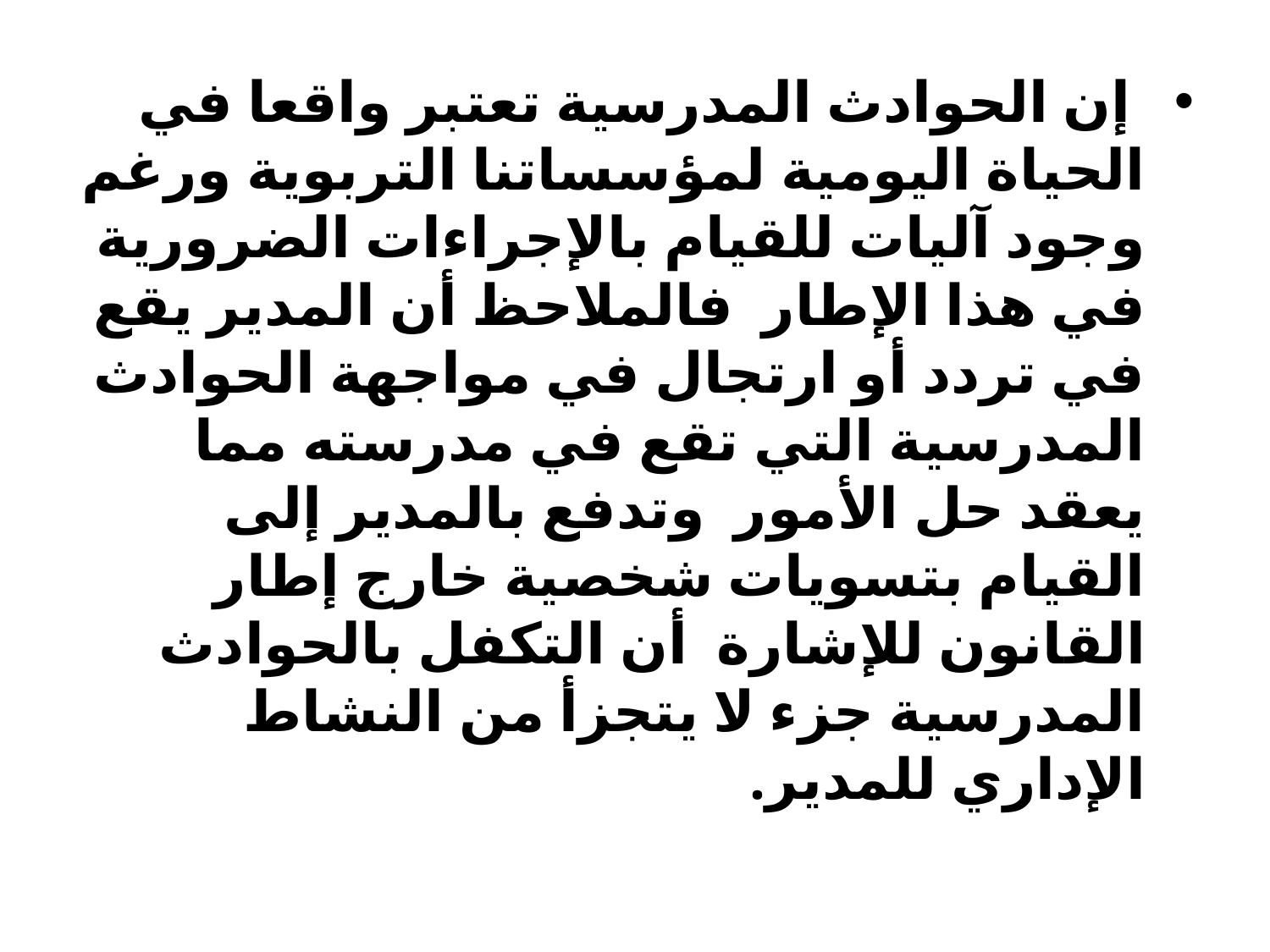

إن الحوادث المدرسية تعتبر واقعا في الحياة اليومية لمؤسساتنا التربوية ورغم وجود آليات للقيام بالإجراءات الضرورية في هذا الإطار  فالملاحظ أن المدير يقع في تردد أو ارتجال في مواجهة الحوادث المدرسية التي تقع في مدرسته مما يعقد حل الأمور  وتدفع بالمدير إلى القيام بتسويات شخصية خارج إطار القانون للإشارة  أن التكفل بالحوادث المدرسية جزء لا يتجزأ من النشاط الإداري للمدير.